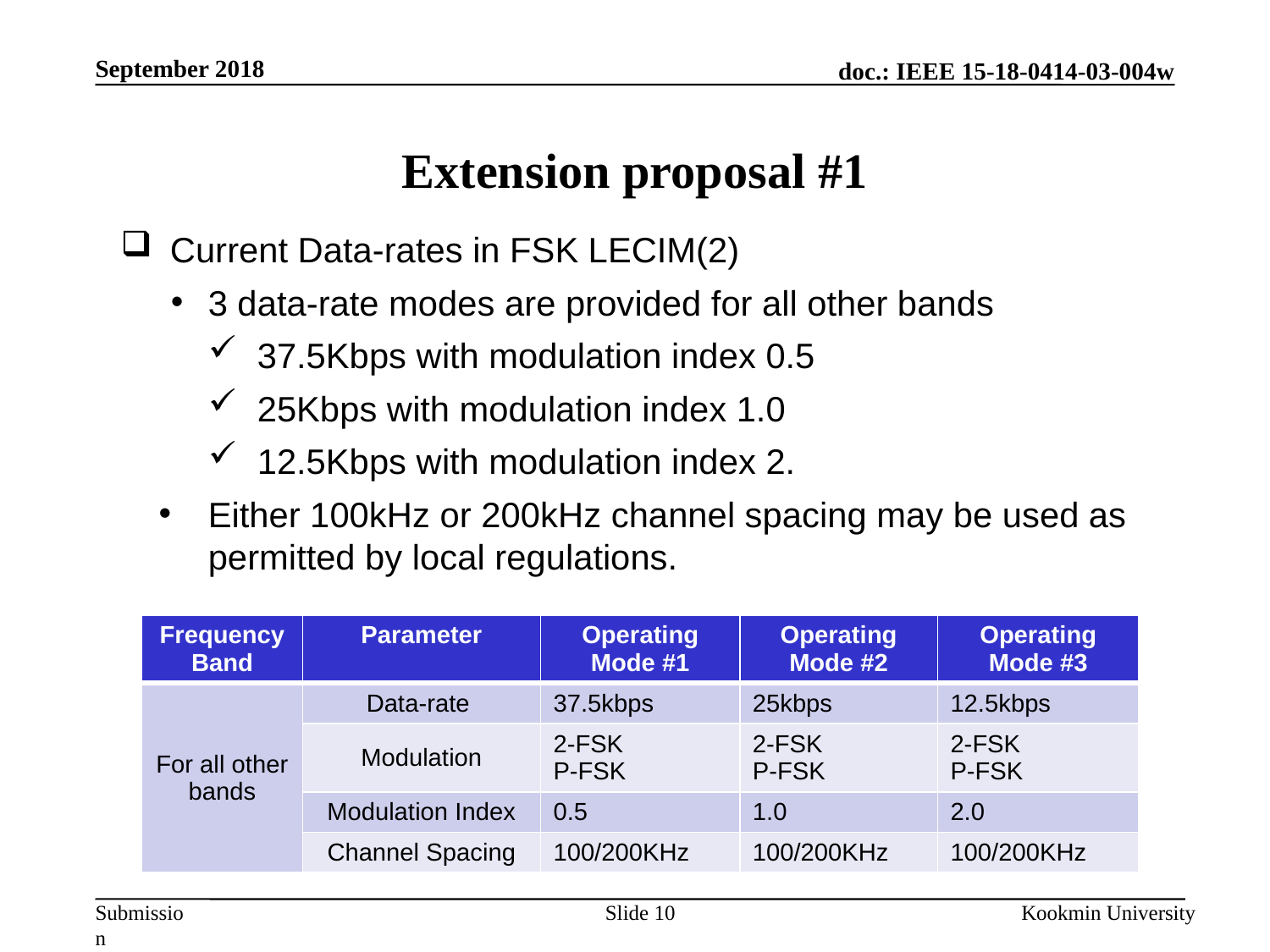

September 2018
# Extension proposal #1
Current Data-rates in FSK LECIM(2)
3 data-rate modes are provided for all other bands
37.5Kbps with modulation index 0.5
25Kbps with modulation index 1.0
12.5Kbps with modulation index 2.
Either 100kHz or 200kHz channel spacing may be used as permitted by local regulations.

| Frequency Band | Parameter | Operating Mode #1 | Operating Mode #2 | Operating Mode #3 |
| --- | --- | --- | --- | --- |
| For all other bands | Data-rate | 37.5kbps | 25kbps | 12.5kbps |
|  | Modulation | 2-FSK P-FSK | 2-FSK P-FSK | 2-FSK P-FSK |
|  | Modulation Index | 0.5 | 1.0 | 2.0 |
|  | Channel Spacing | 100/200KHz | 100/200KHz | 100/200KHz |
Slide 10
Kookmin University